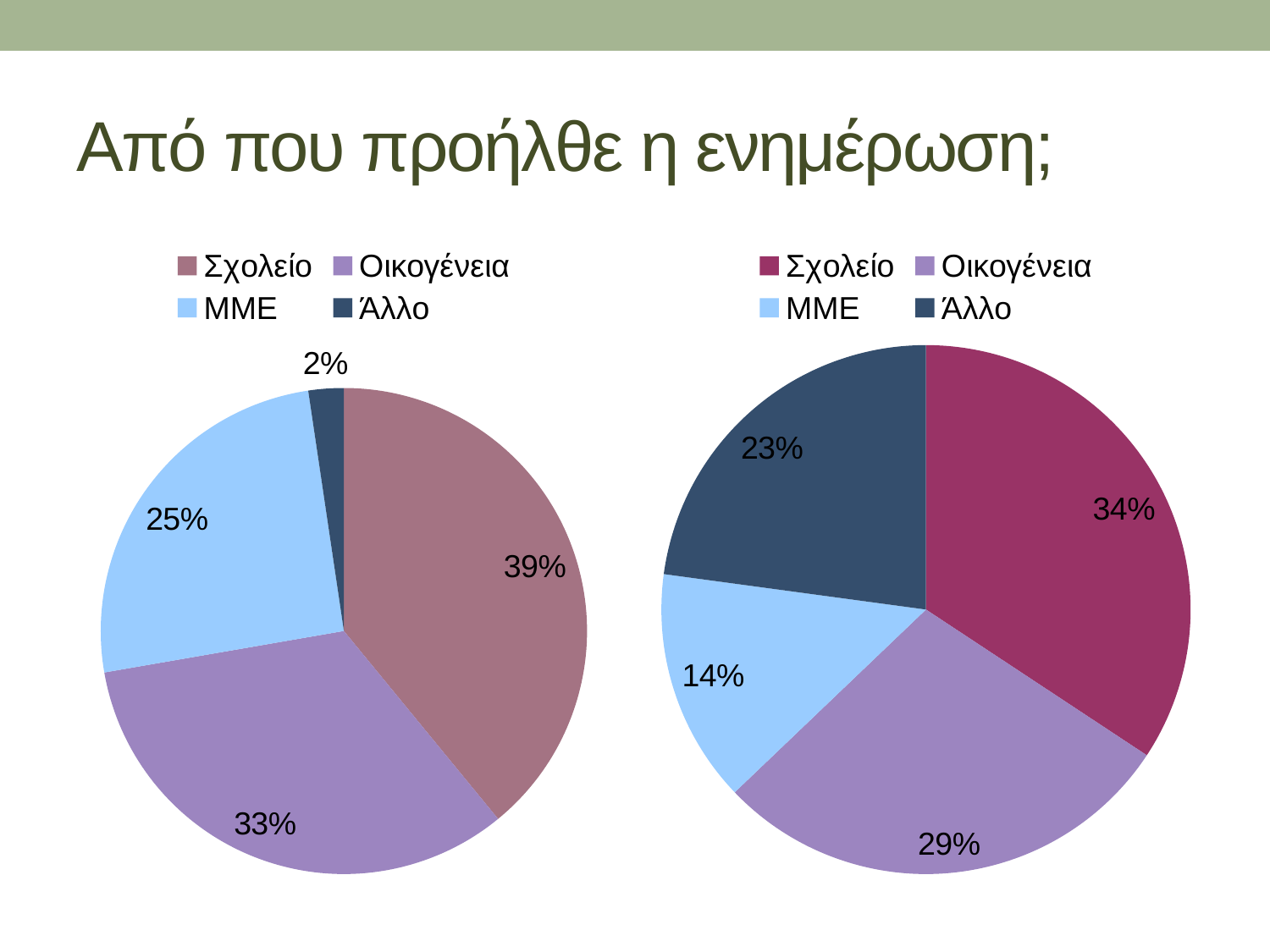

# Από που προήλθε η ενημέρωση;

### Chart

| Category | Πωλήσεις |
|---|---|
| Σχολείο | 20.0 |
| Οικογένεια | 17.0 |
| ΜΜΕ | 13.0 |
| Άλλο | 1.2 |

### Chart

| Category | Πωλήσεις |
|---|---|
| Σχολείο | 12.0 |
| Οικογένεια | 10.0 |
| ΜΜΕ | 5.0 |
| Άλλο | 8.0 |